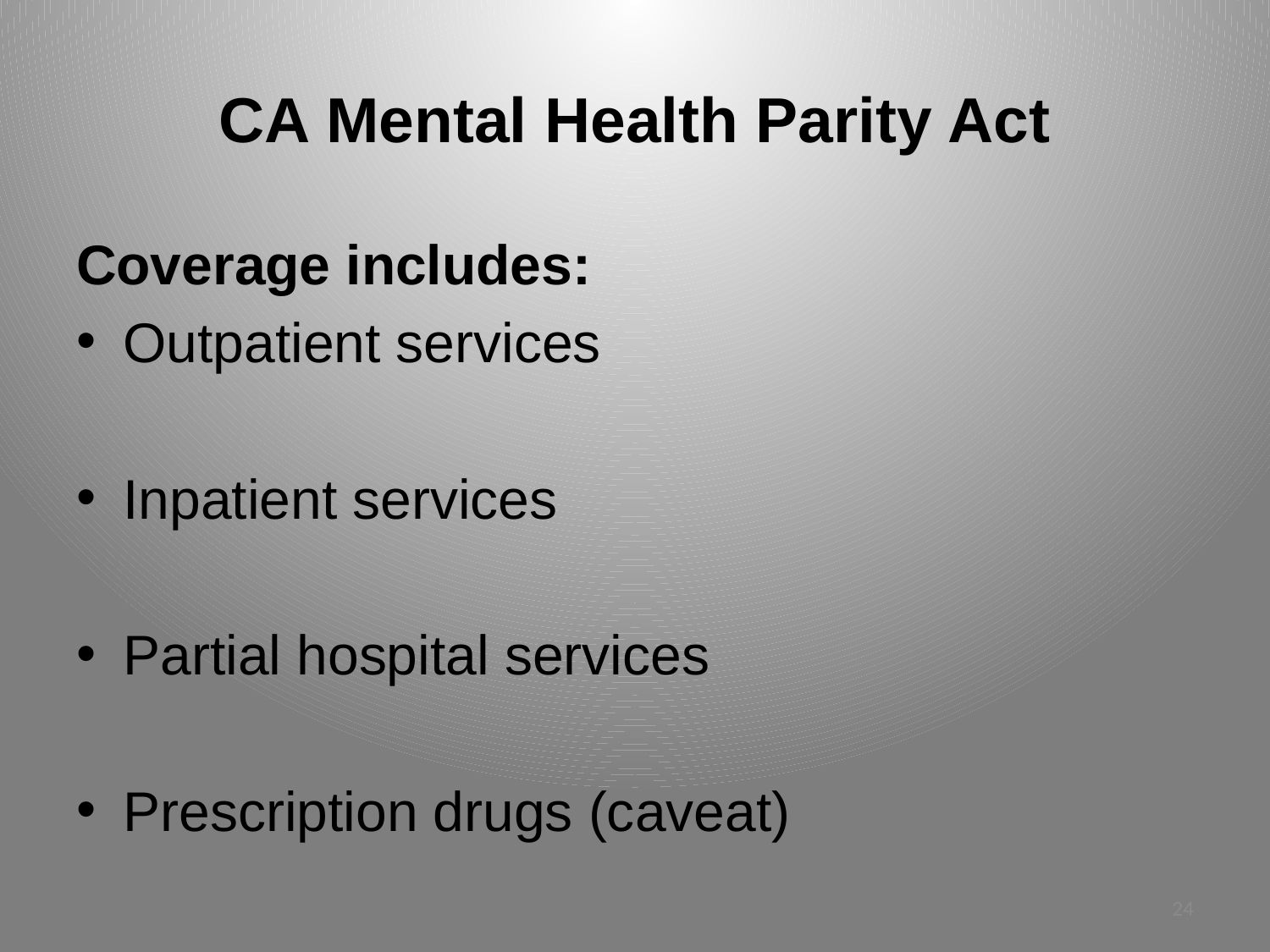

# CA Mental Health Parity Act
Coverage includes:
Outpatient services

Inpatient services

Partial hospital services

Prescription drugs (caveat)
24